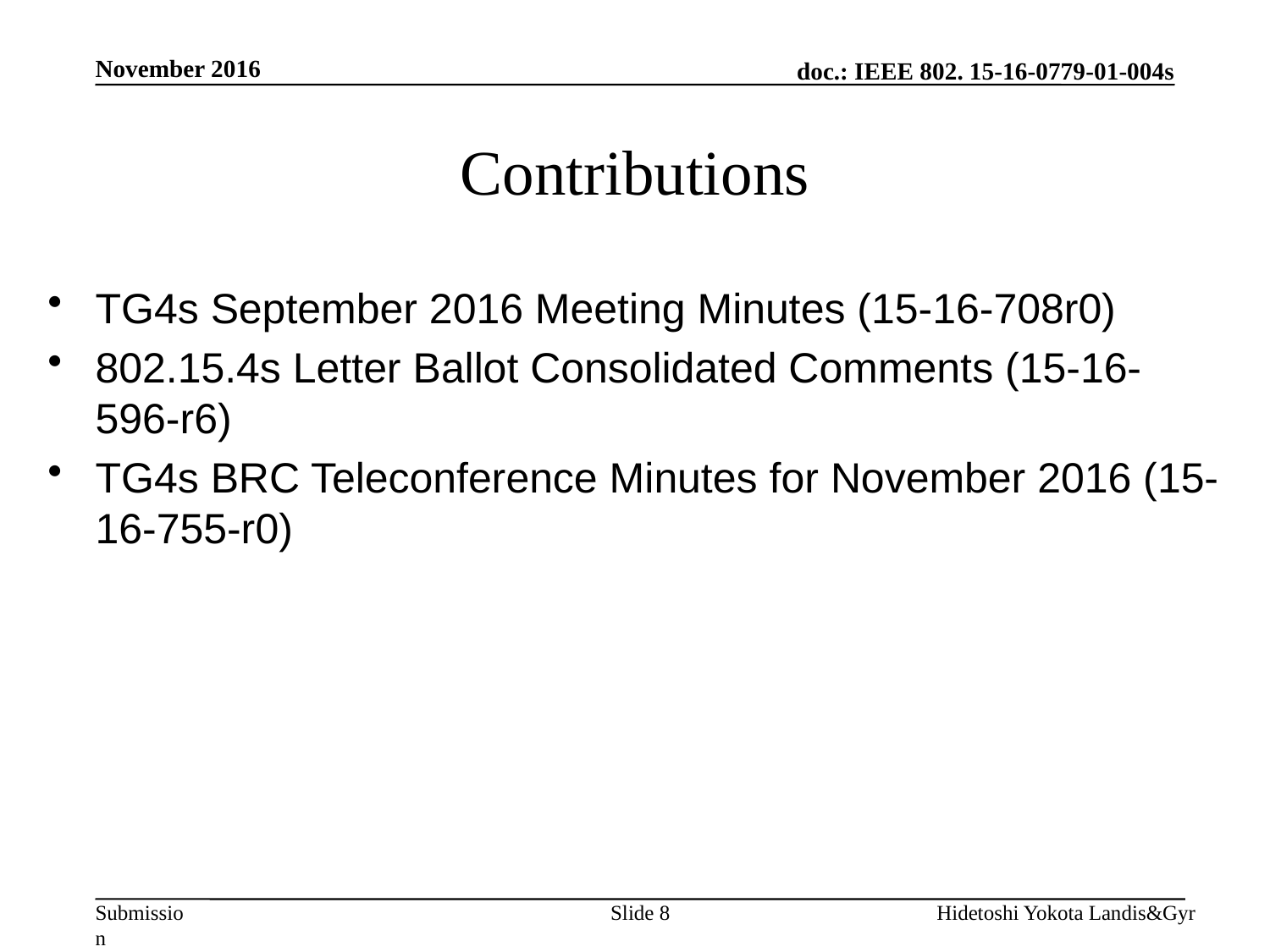

November 2016
# Contributions
TG4s September 2016 Meeting Minutes (15-16-708r0)
802.15.4s Letter Ballot Consolidated Comments (15-16-596-r6)
TG4s BRC Teleconference Minutes for November 2016 (15-16-755-r0)
Slide 8
Hidetoshi Yokota Landis&Gyr